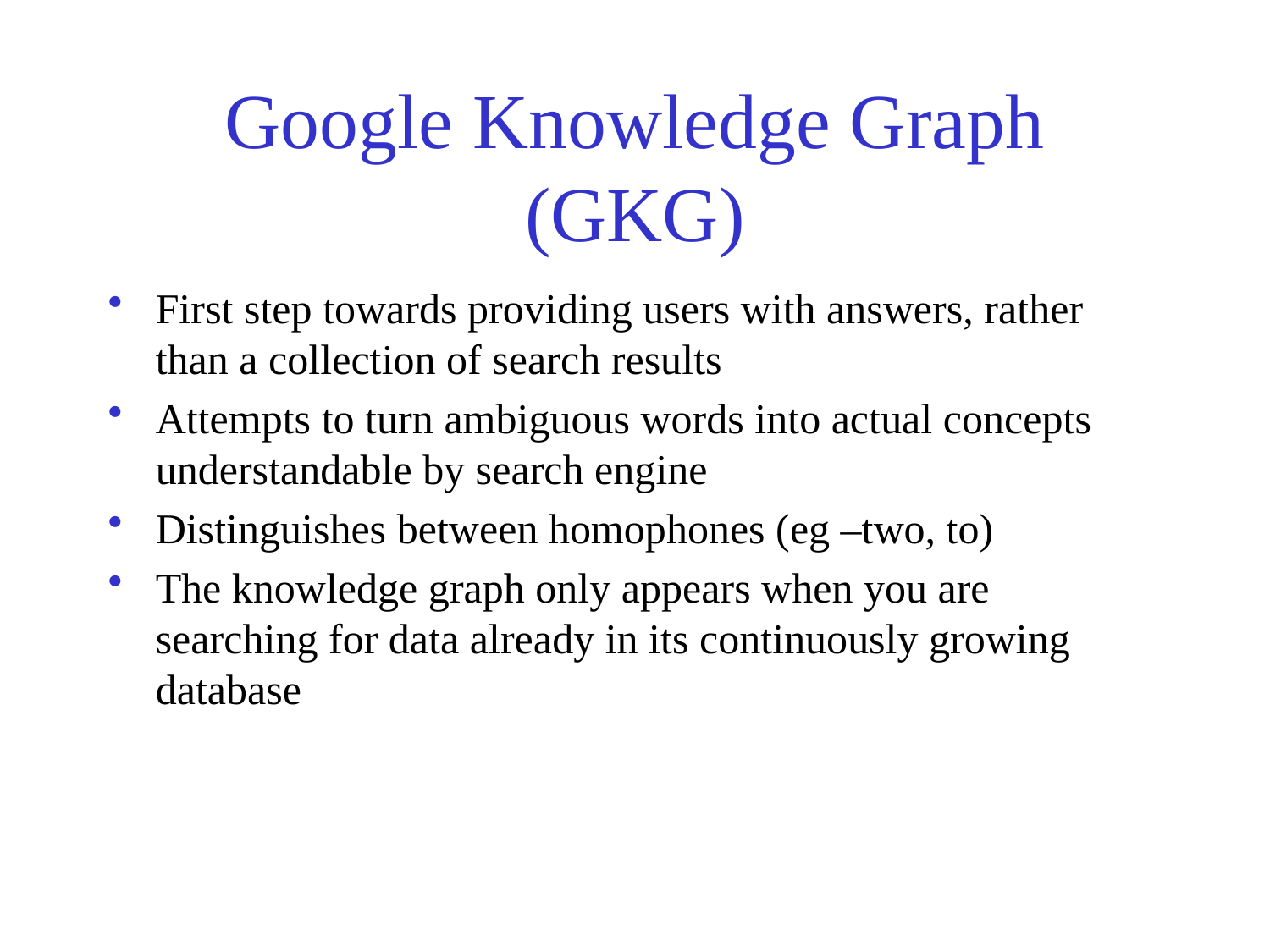

# Google Knowledge Graph (GKG)
First step towards providing users with answers, rather than a collection of search results
Attempts to turn ambiguous words into actual concepts understandable by search engine
Distinguishes between homophones (eg –two, to)
The knowledge graph only appears when you are searching for data already in its continuously growing database